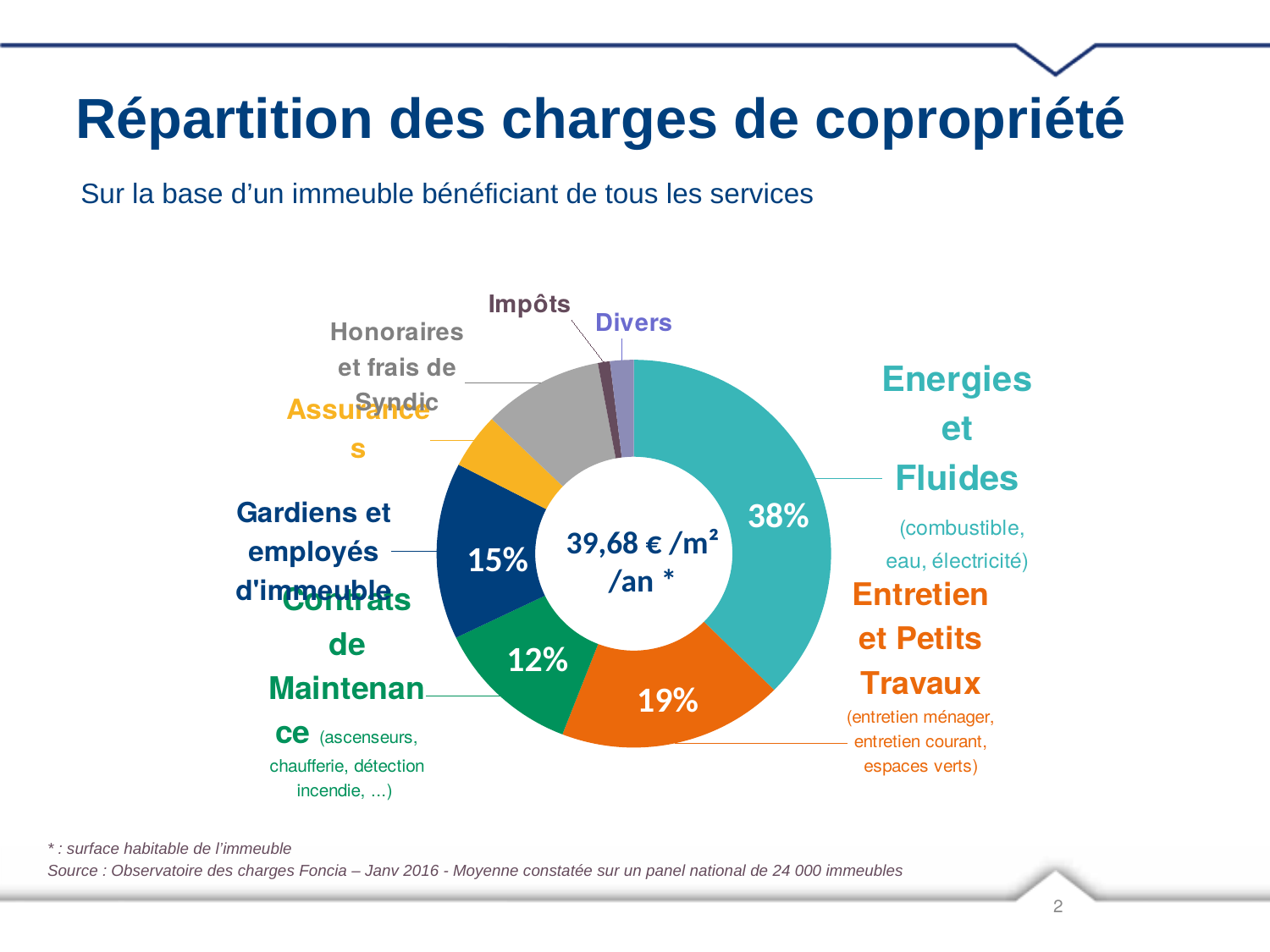

# Répartition des charges de copropriété
Sur la base d’un immeuble bénéficiant de tous les services

### Chart

| Category |  |
|---|---|
| Energies et Fluides (combustible, eau, électricité) | 0.37410071942446466 |
| Entretien et Petits Travaux (entretien ménager, entretien courant, espaces verts)
 | 0.184892086330937 |
| Contrats de Maintenance (ascenseurs, chaufferie, détection incendie, ...)  | 0.11966426858513346 |
| Gardiens et employés d'immeuble | 0.1472422062350124 |
| Assurances | 0.04628297362110313 |
| Honoraires et frais de Syndic | 0.09856115107913677 |
| Impôts | 0.009832134292566177 |
| Divers | 0.019424460431654685 |
38%
39,68 € /m² /an *
15%
12%
19%
* : surface habitable de l’immeuble
Source : Observatoire des charges Foncia – Janv 2016 - Moyenne constatée sur un panel national de 24 000 immeubles
2